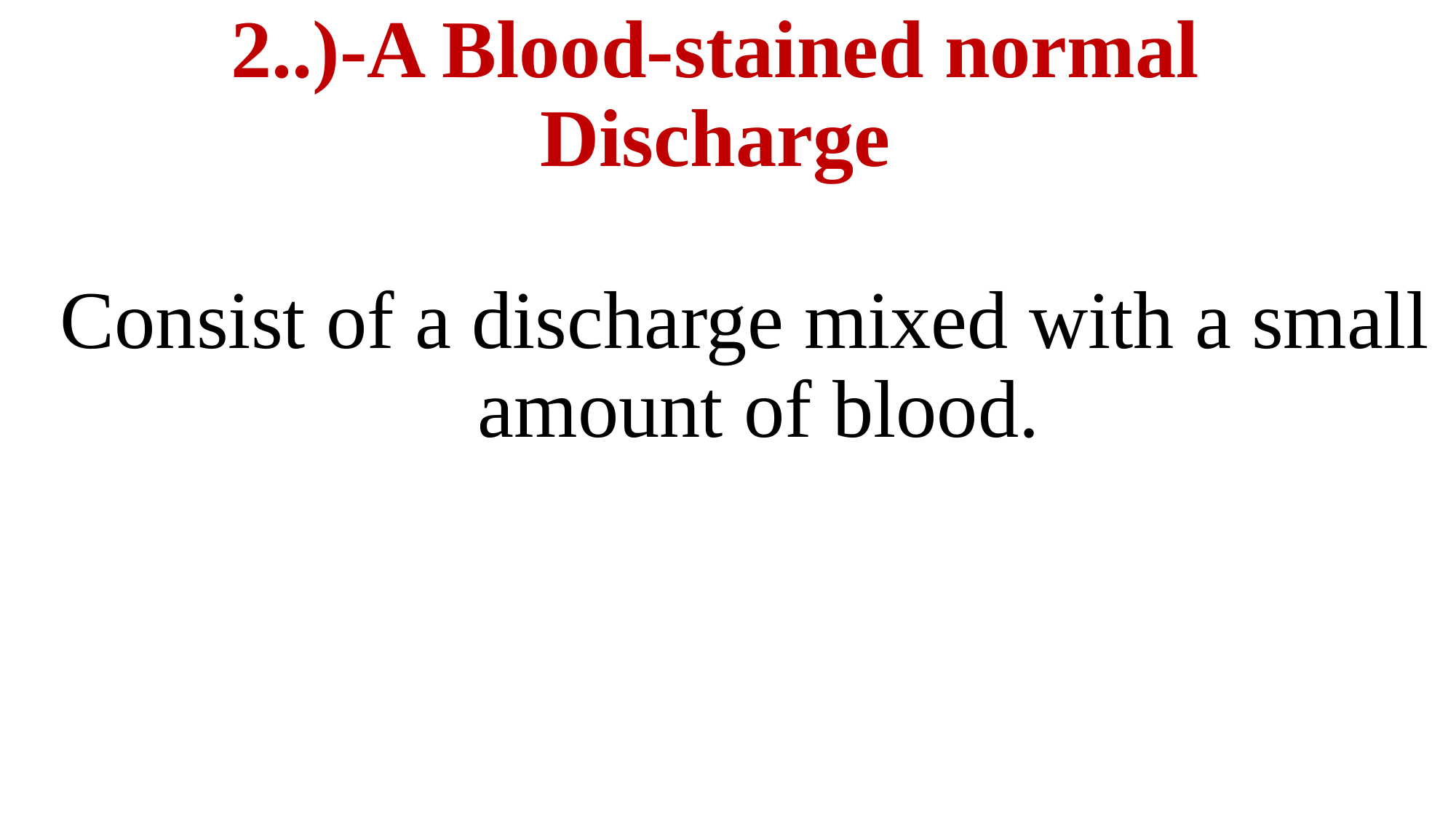

# 2..)-A Blood-stained normal Discharge
Consist of a discharge mixed with a small amount of blood.